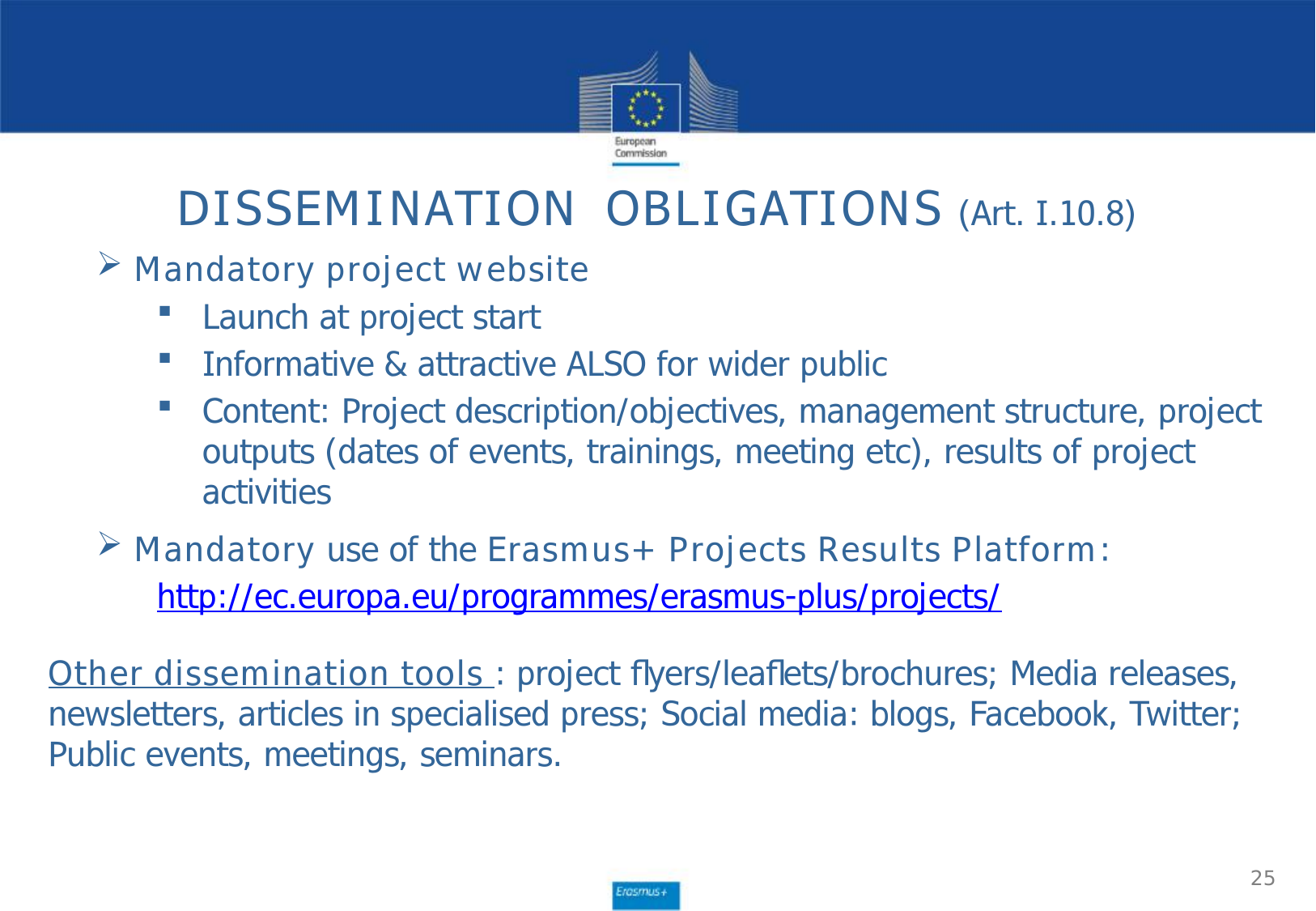

# DISSEMINATION  OBLIGATIONS (Art. I.10.8)
Mandatory project website
Launch at project start
Informative & attractive ALSO for wider public
Content: Project description/objectives, management structure, project outputs (dates of events, trainings, meeting etc), results of project activities
Mandatory use of the Erasmus+ Projects Results Platform:
http://ec.europa.eu/programmes/erasmus-plus/projects/

Other dissemination tools : project flyers/leaflets/brochures; Media releases, newsletters, articles in specialised press; Social media: blogs, Facebook, Twitter; Public events, meetings, seminars.

25